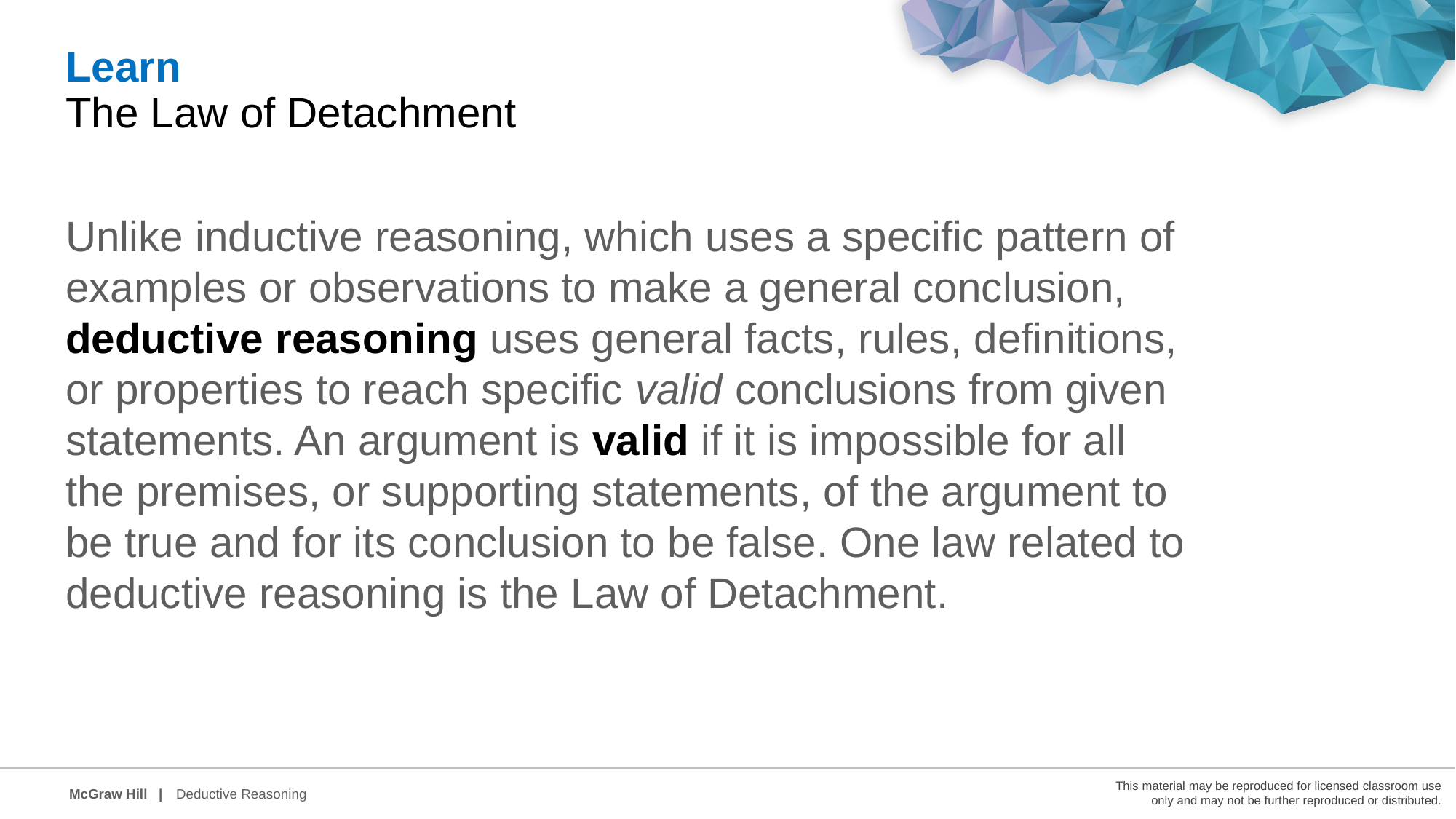

Learn
The Law of Detachment
Unlike inductive reasoning, which uses a specific pattern of examples or observations to make a general conclusion, deductive reasoning uses general facts, rules, definitions, or properties to reach specific valid conclusions from given statements. An argument is valid if it is impossible for all the premises, or supporting statements, of the argument to be true and for its conclusion to be false. One law related to deductive reasoning is the Law of Detachment.